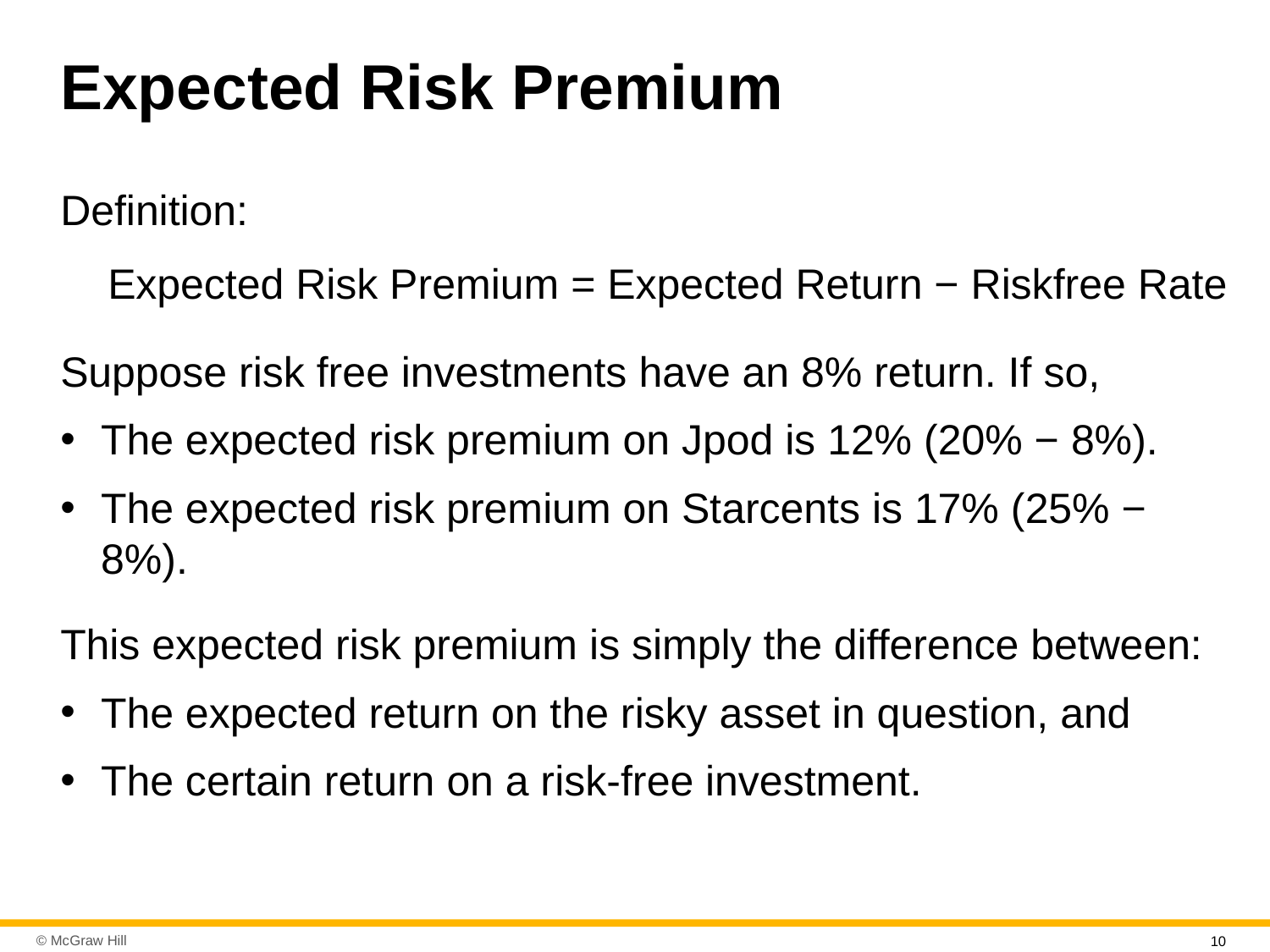

# Expected Risk Premium
Definition:
Expected Risk Premium = Expected Return − Riskfree Rate
Suppose risk free investments have an 8% return. If so,
The expected risk premium on Jpod is 12% (20% − 8%).
The expected risk premium on Starcents is 17% (25% − 8%).
This expected risk premium is simply the difference between:
The expected return on the risky asset in question, and
The certain return on a risk-free investment.
10